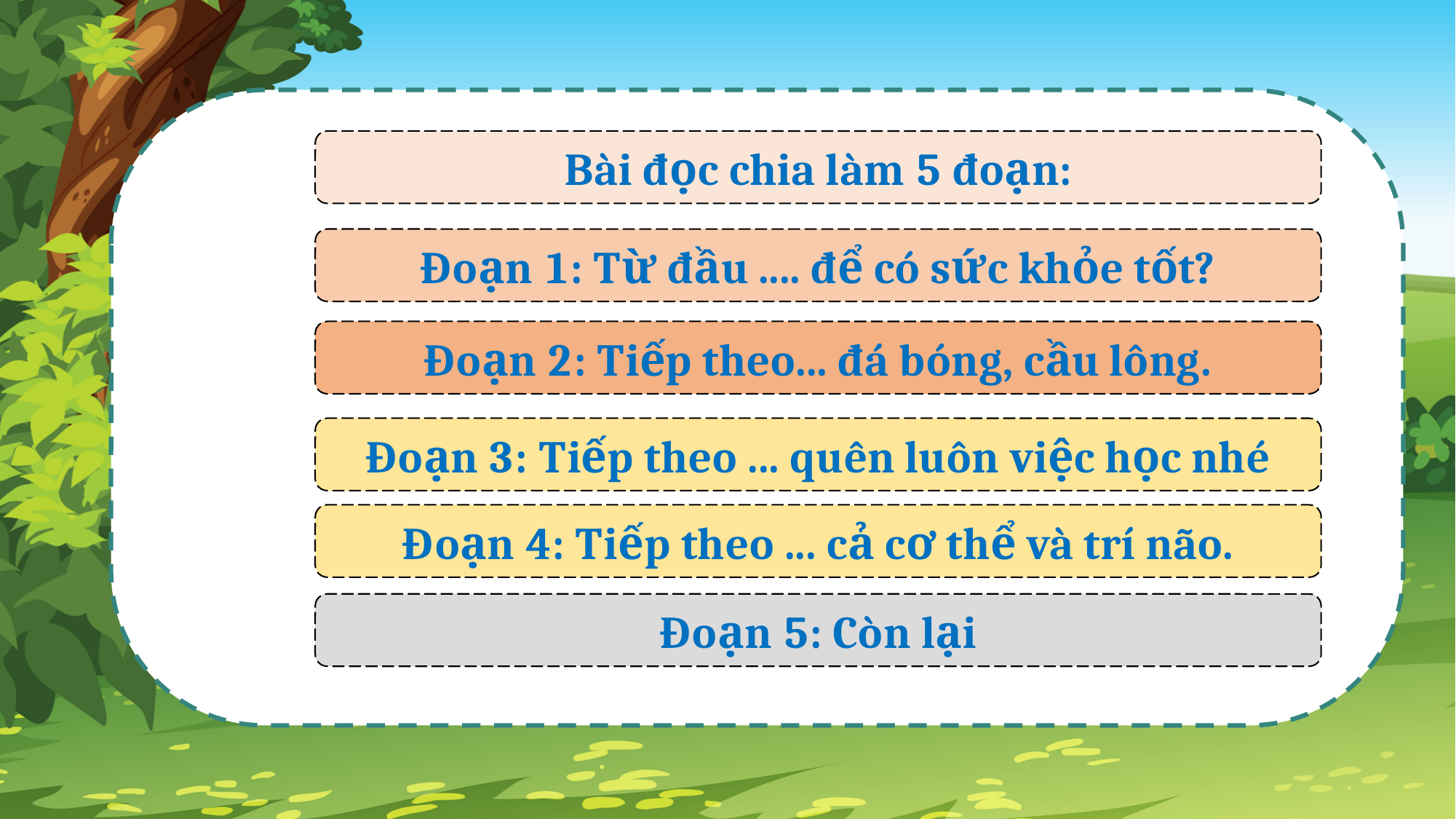

Bài đọc chia làm 5 đoạn:
Đoạn 1: Từ đầu .... để có sức khỏe tốt?
Đoạn 2: Tiếp theo... đá bóng, cầu lông.
Đoạn 3: Tiếp theo ... quên luôn việc học nhé
Đoạn 4: Tiếp theo ... cả cơ thể và trí não.
Đoạn 5: Còn lại